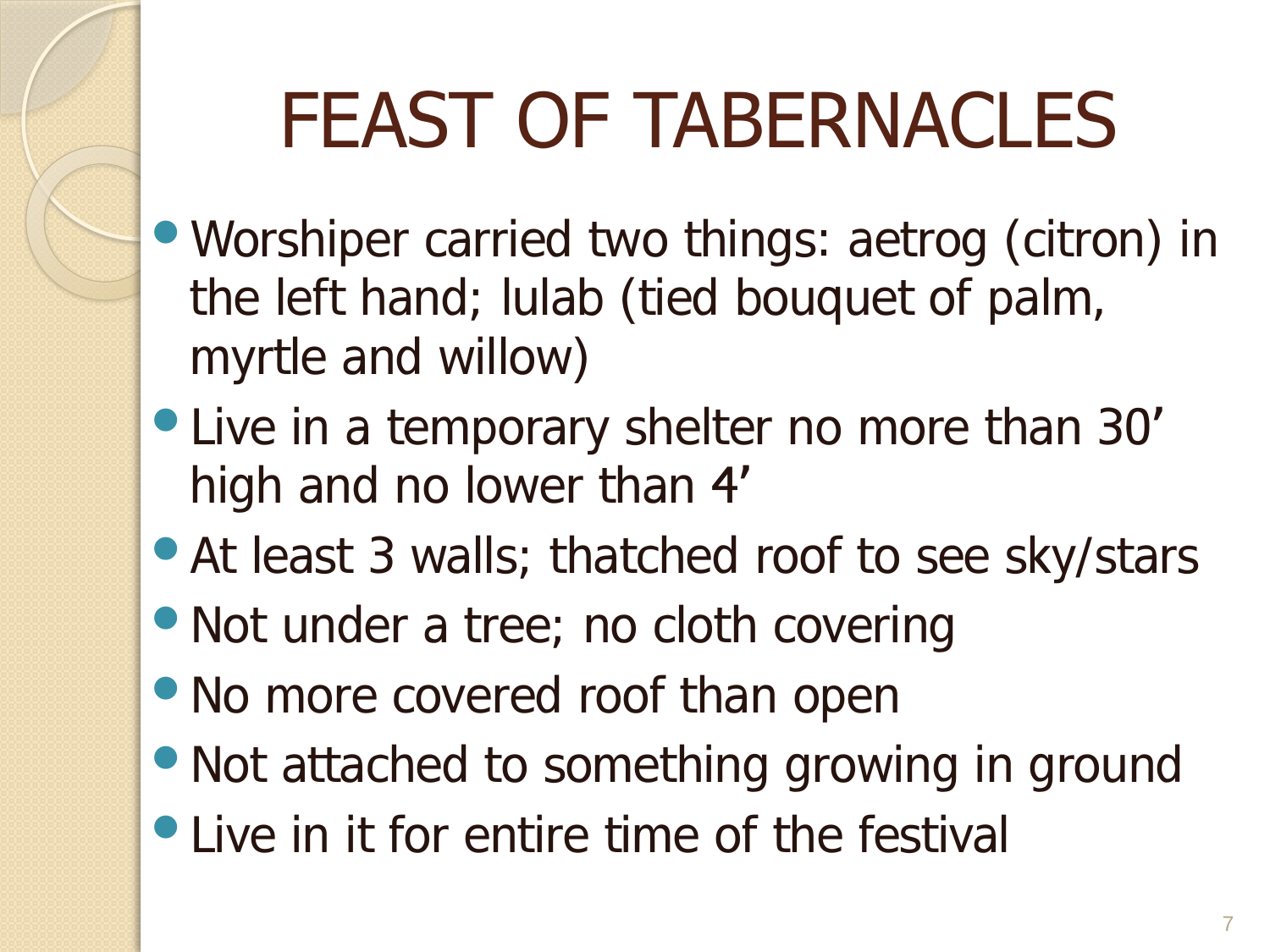

# FEAST OF TABERNACLES
Worshiper carried two things: aetrog (citron) in the left hand; lulab (tied bouquet of palm, myrtle and willow)
Live in a temporary shelter no more than 30’ high and no lower than 4’
At least 3 walls; thatched roof to see sky/stars
Not under a tree; no cloth covering
No more covered roof than open
Not attached to something growing in ground
Live in it for entire time of the festival
7